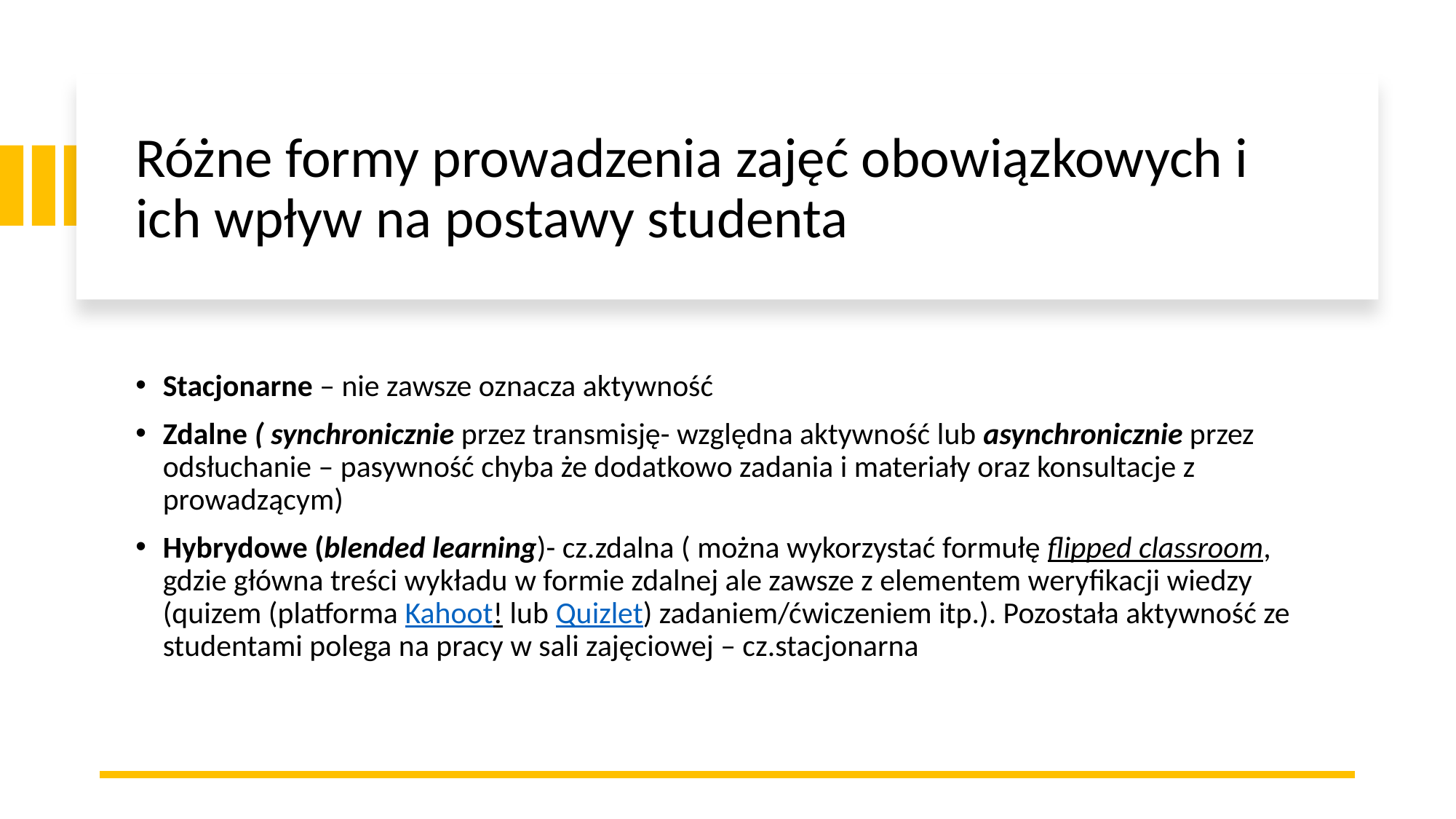

# Różne formy prowadzenia zajęć obowiązkowych i ich wpływ na postawy studenta

Stacjonarne – nie zawsze oznacza aktywność
Zdalne ( synchronicznie przez transmisję- względna aktywność lub asynchronicznie przez odsłuchanie – pasywność chyba że dodatkowo zadania i materiały oraz konsultacje z prowadzącym)
Hybrydowe (blended learning)- cz.zdalna ( można wykorzystać formułę flipped classroom, gdzie główna treści wykładu w formie zdalnej ale zawsze z elementem weryfikacji wiedzy (quizem (platforma Kahoot! lub Quizlet) zadaniem/ćwiczeniem itp.). Pozostała aktywność ze studentami polega na pracy w sali zajęciowej – cz.stacjonarna